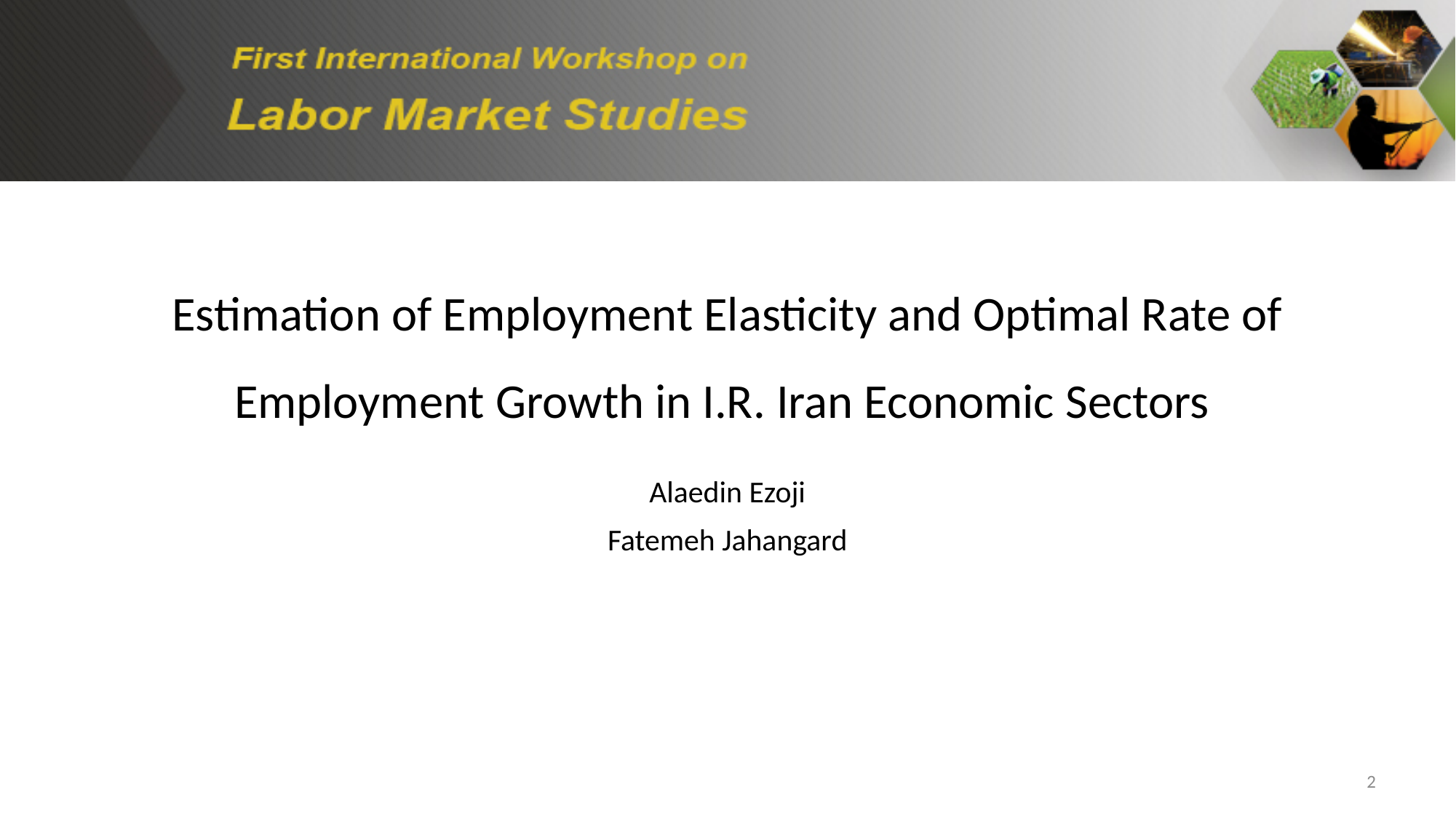

Estimation of Employment Elasticity and Optimal Rate of Employment Growth in I.R. Iran Economic Sectors
Alaedin Ezoji
Fatemeh Jahangard

2